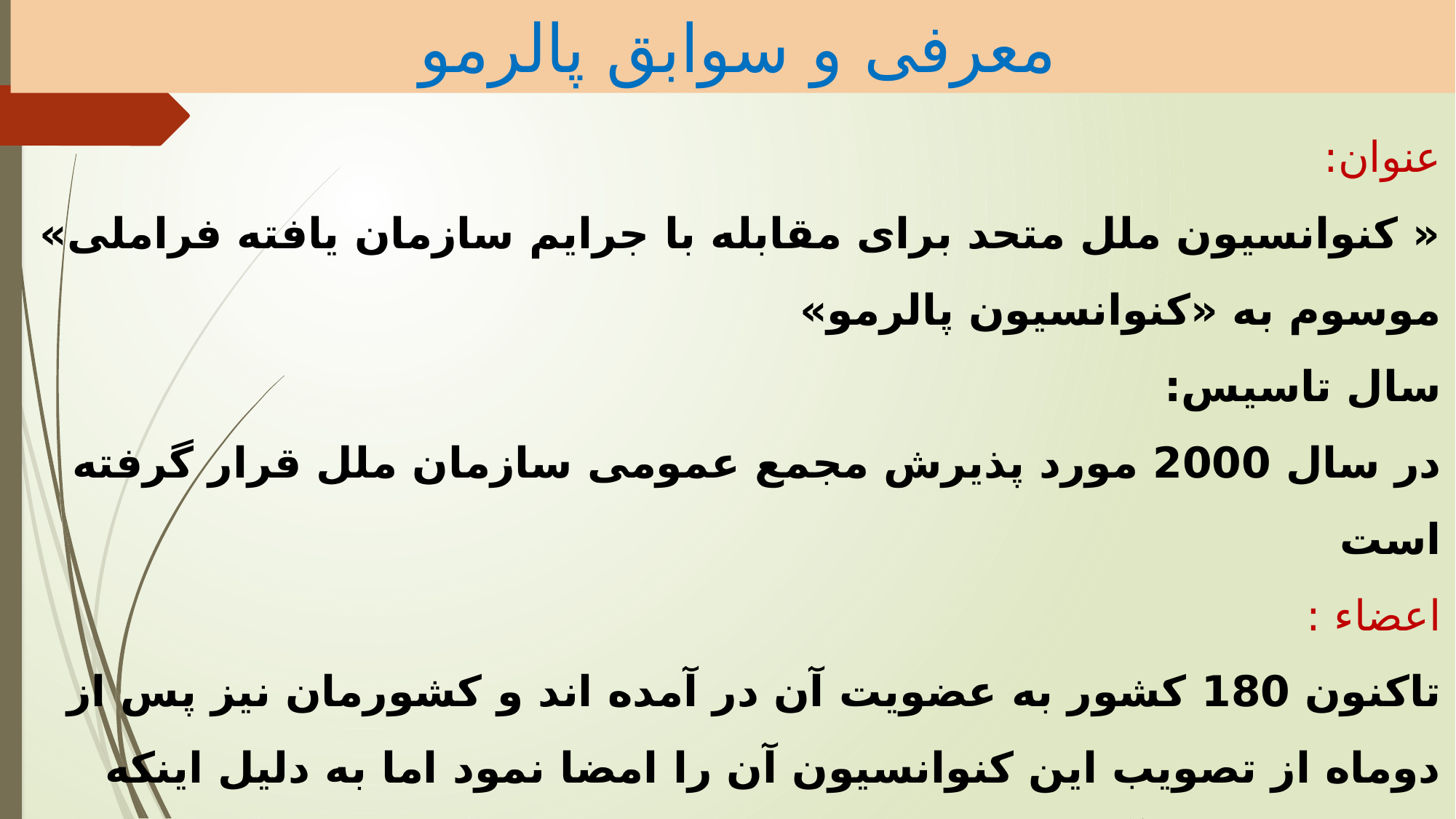

معرفی و سوابق پالرمو
# عنوان: « کنوانسیون ملل متحد برای مقابله با جرایم سازمان یافته فراملی» موسوم به «کنوانسیون پالرمو» سال تاسیس: در سال 2000 مورد پذیرش مجمع عمومی سازمان ملل قرار گرفته است اعضاء : تاکنون 180 کشور به عضویت آن در آمده اند و کشورمان نیز پس از دوماه از تصویب این کنوانسیون آن را امضا نمود اما به دلیل اینکه هنوز الحاق به آن از تصویب مجلس شورای اسلامی نگذشته است، از آن زمان تاکنون صرفا به عنوان ناظر در نشست های کنفرانس اعضاء کنوانسیون شرکت می نماید.